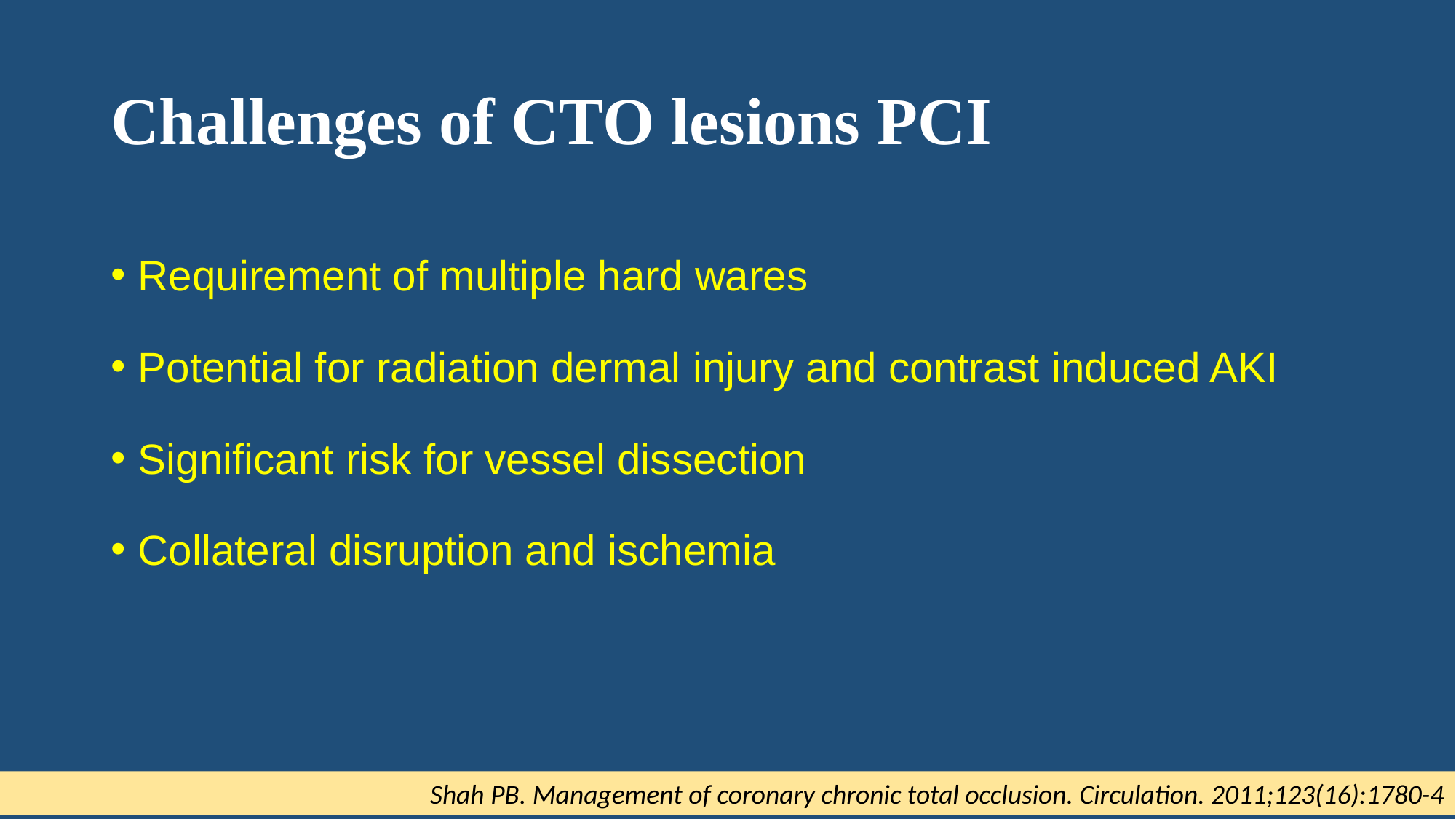

# Challenges of CTO lesions PCI
Requirement of multiple hard wares
Potential for radiation dermal injury and contrast induced AKI
Significant risk for vessel dissection
Collateral disruption and ischemia

Shah PB. Management of coronary chronic total occlusion. Circulation. 2011;123(16):1780-4